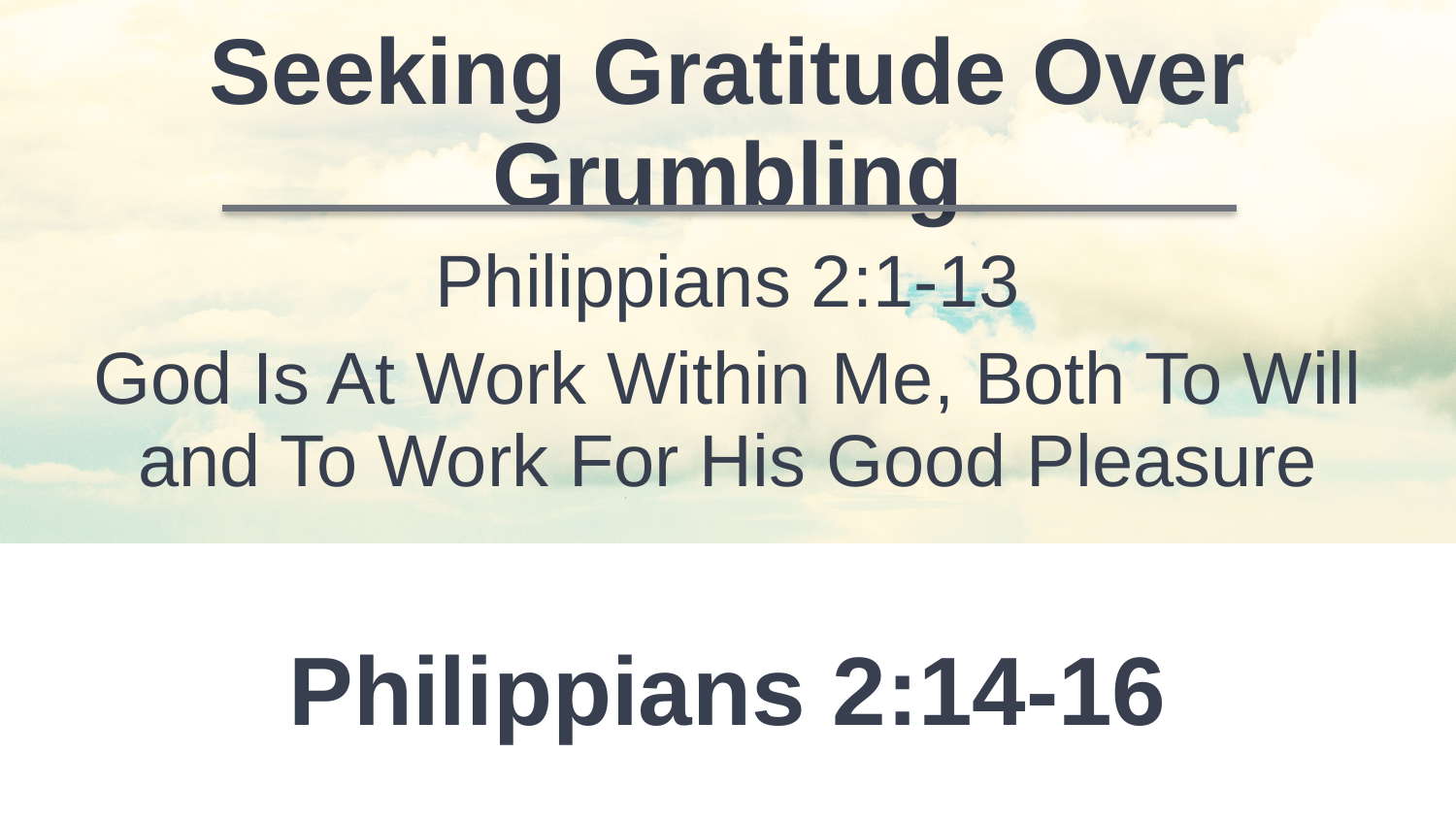

Seeking Gratitude Over Grumbling
Philippians 2:1-13
God Is At Work Within Me, Both To Will and To Work For His Good Pleasure

Philippians 2:14-16